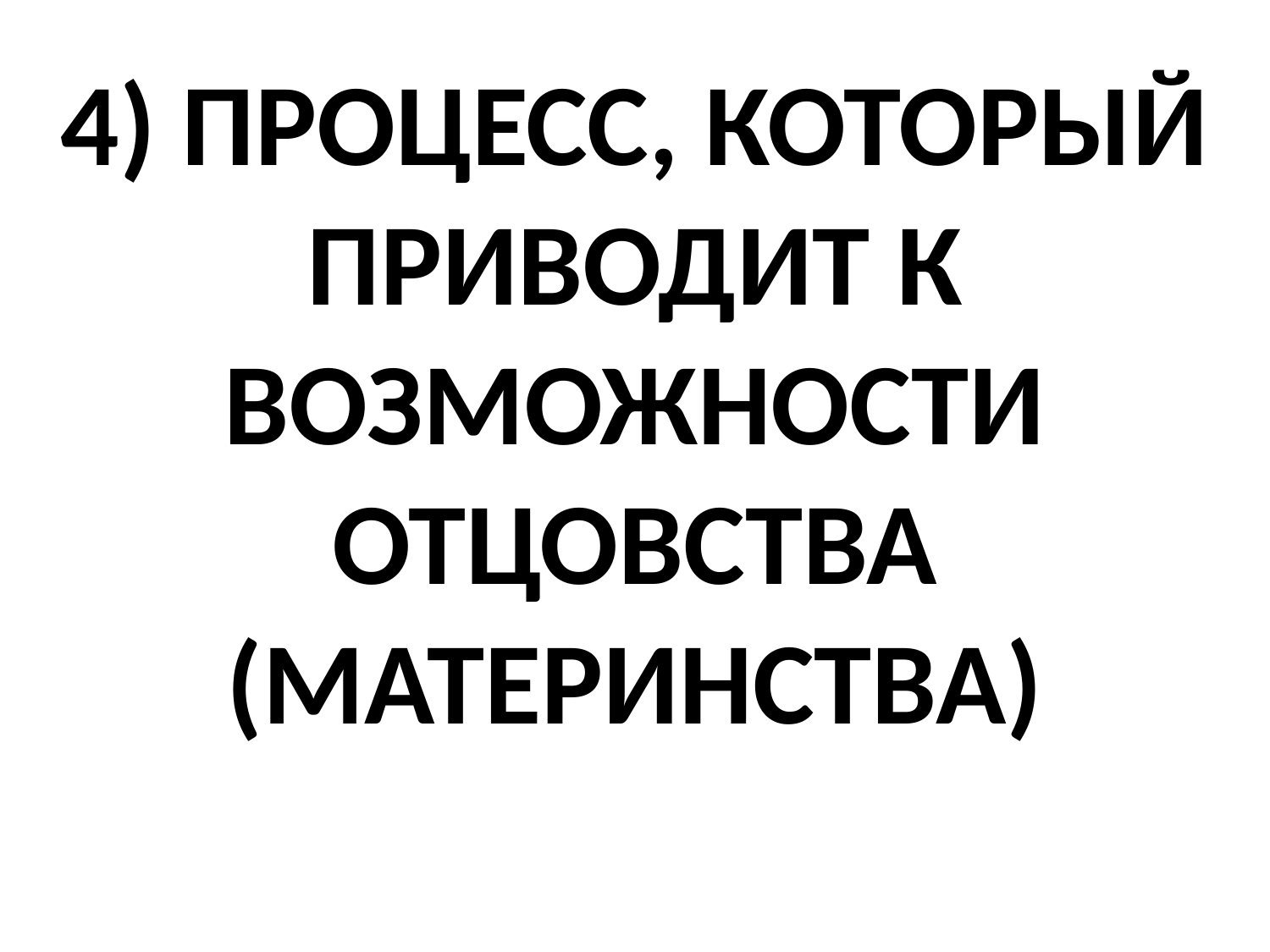

# 4) ПРОЦЕСС, КОТОРЫЙ ПРИВОДИТ К ВОЗМОЖНОСТИ ОТЦОВСТВА (МАТЕРИНСТВА)